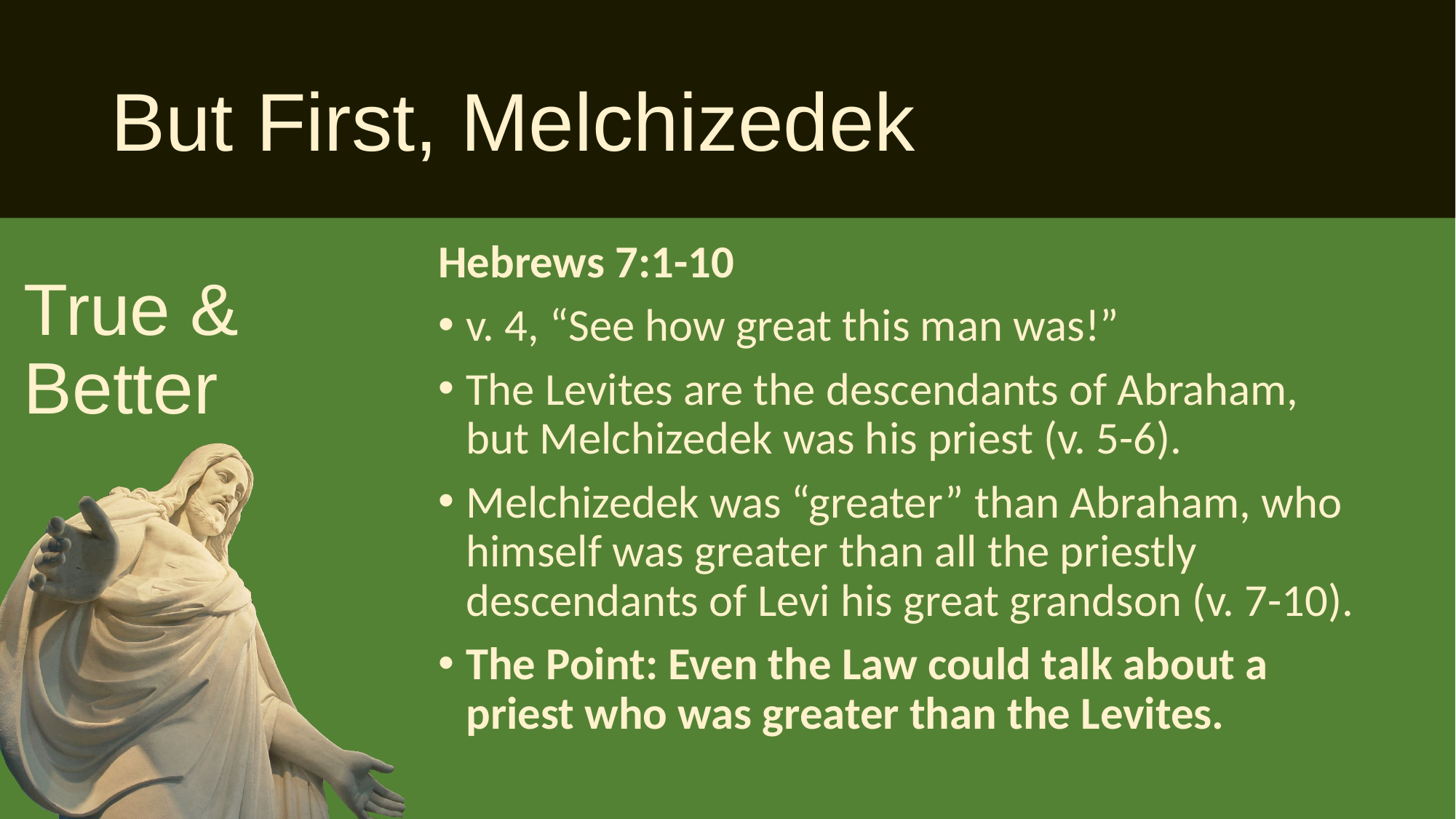

# But First, Melchizedek
Hebrews 7:1-10
v. 4, “See how great this man was!”
The Levites are the descendants of Abraham, but Melchizedek was his priest (v. 5-6).
Melchizedek was “greater” than Abraham, who himself was greater than all the priestly descendants of Levi his great grandson (v. 7-10).
The Point: Even the Law could talk about a priest who was greater than the Levites.